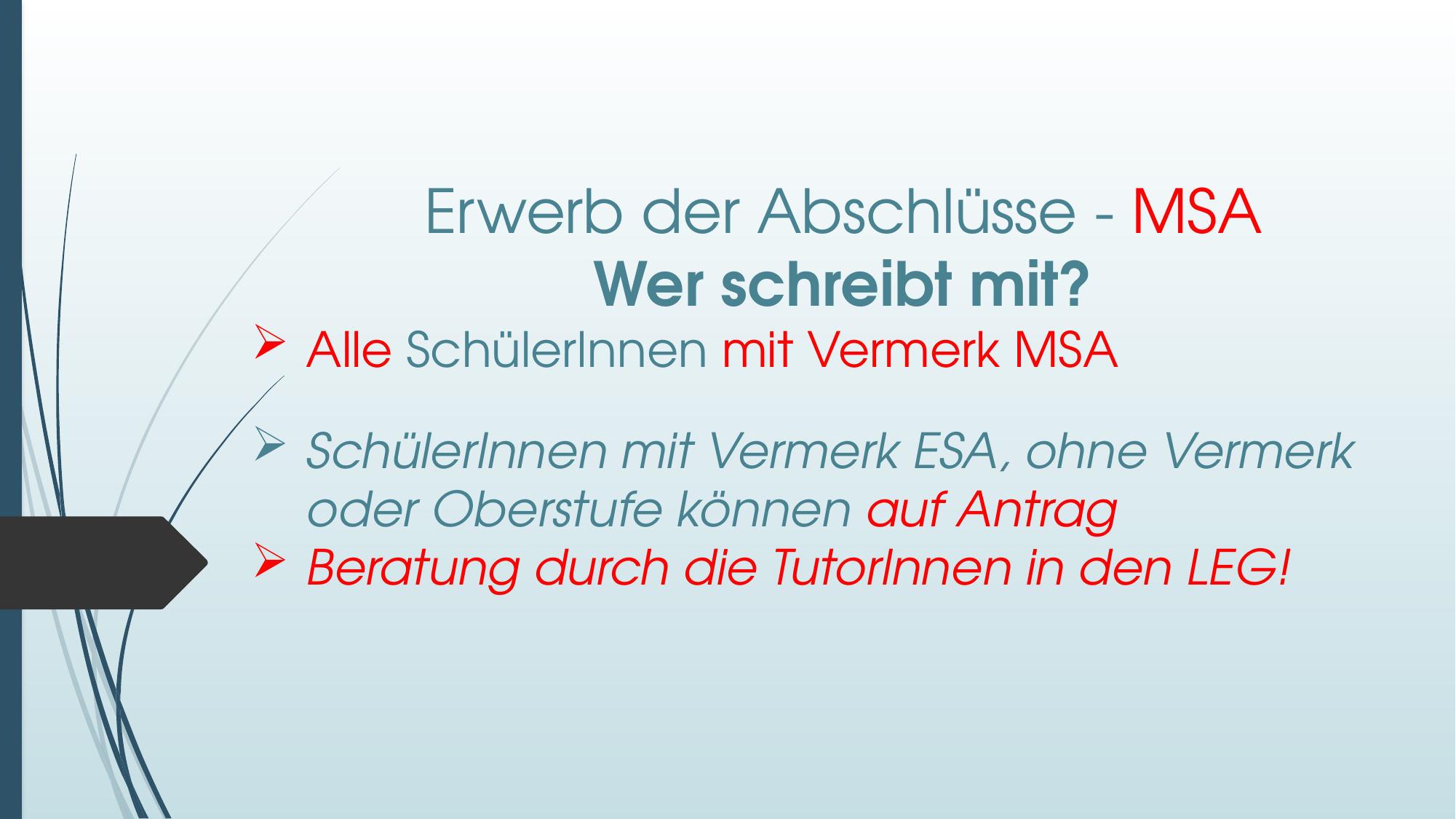

Erwerb der Abschlüsse - MSA
Wer schreibt mit?
Alle SchülerInnen mit Vermerk MSA

SchülerInnen mit Vermerk ESA, ohne Vermerk oder Oberstufe können auf Antrag
Beratung durch die TutorInnen in den LEG!